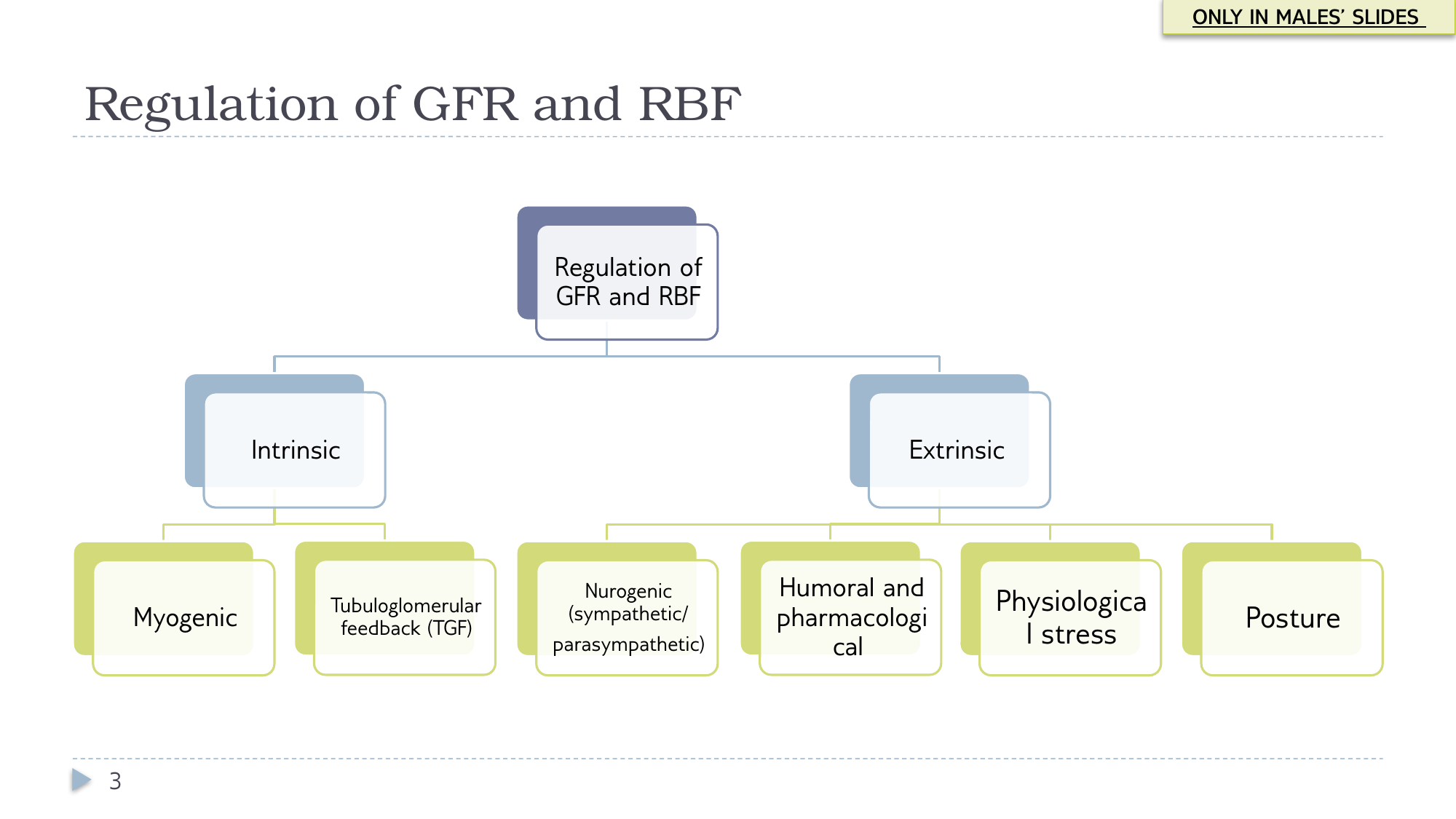

ONLY IN MALES’ SLIDES
# Regulation of GFR and RBF
Regulation of GFR and RBF
Intrinsic
Myogenic
Tubuloglomerular feedback (TGF)
Extrinsic
Nurogenic (sympathetic/
parasympathetic)
Humoral and pharmacological
Physiological stress
Posture
3